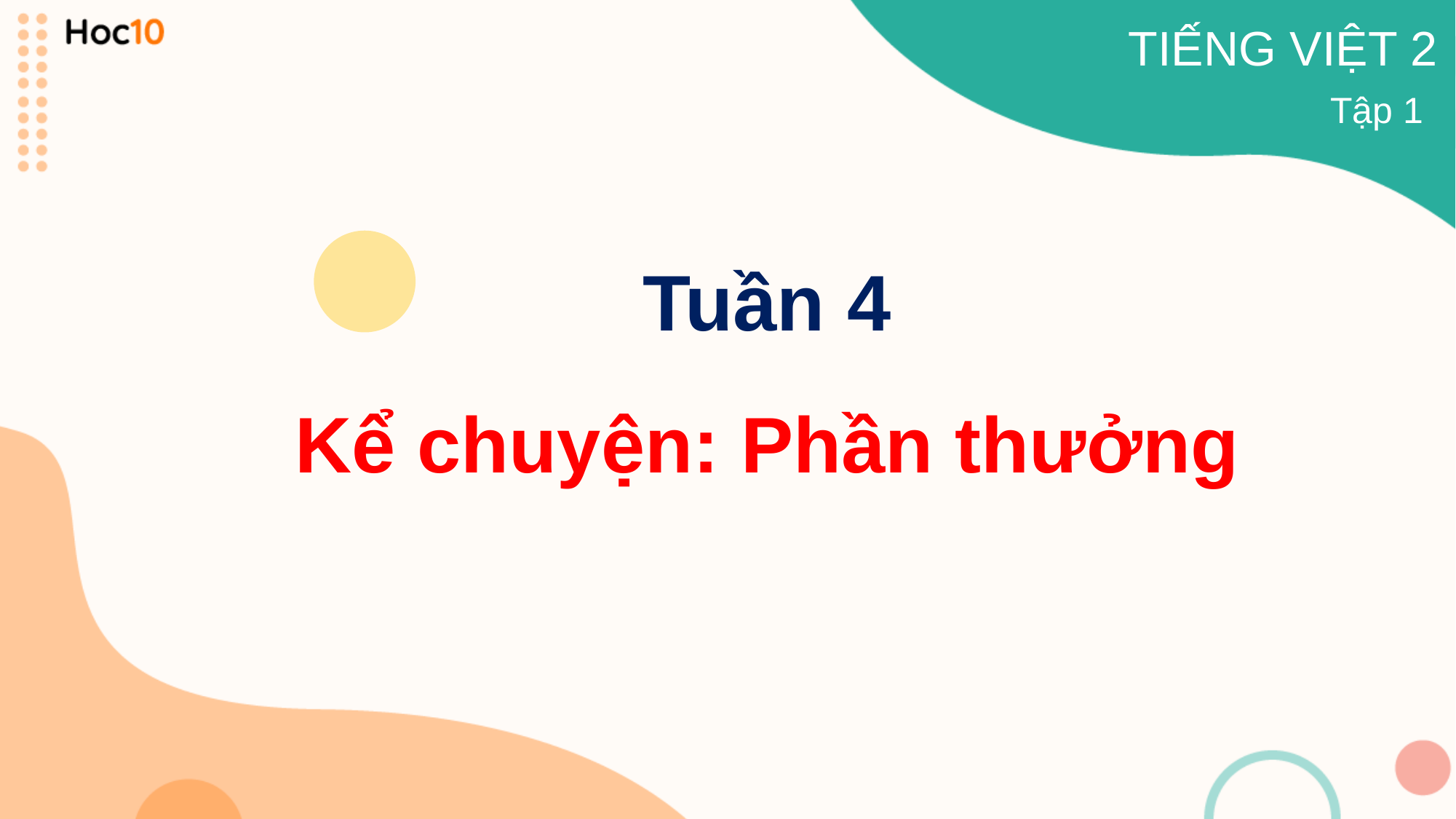

TIẾNG VIỆT 2
Tập 1
Tuần 4
Kể chuyện: Phần thưởng